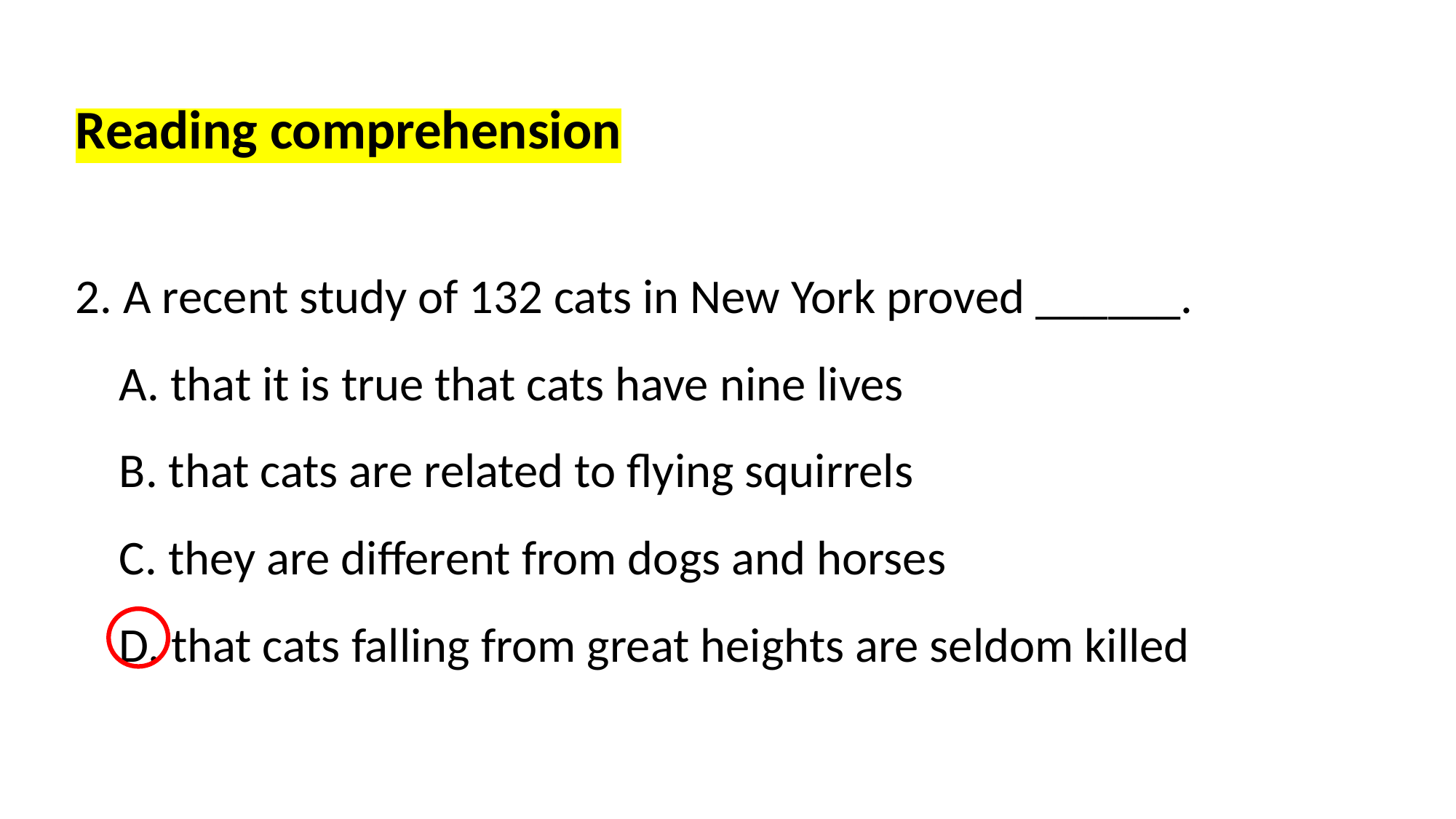

Reading comprehension
2. A recent study of 132 cats in New York proved ______.
    A. that it is true that cats have nine lives
    B. that cats are related to flying squirrels
    C. they are different from dogs and horses
    D. that cats falling from great heights are seldom killed